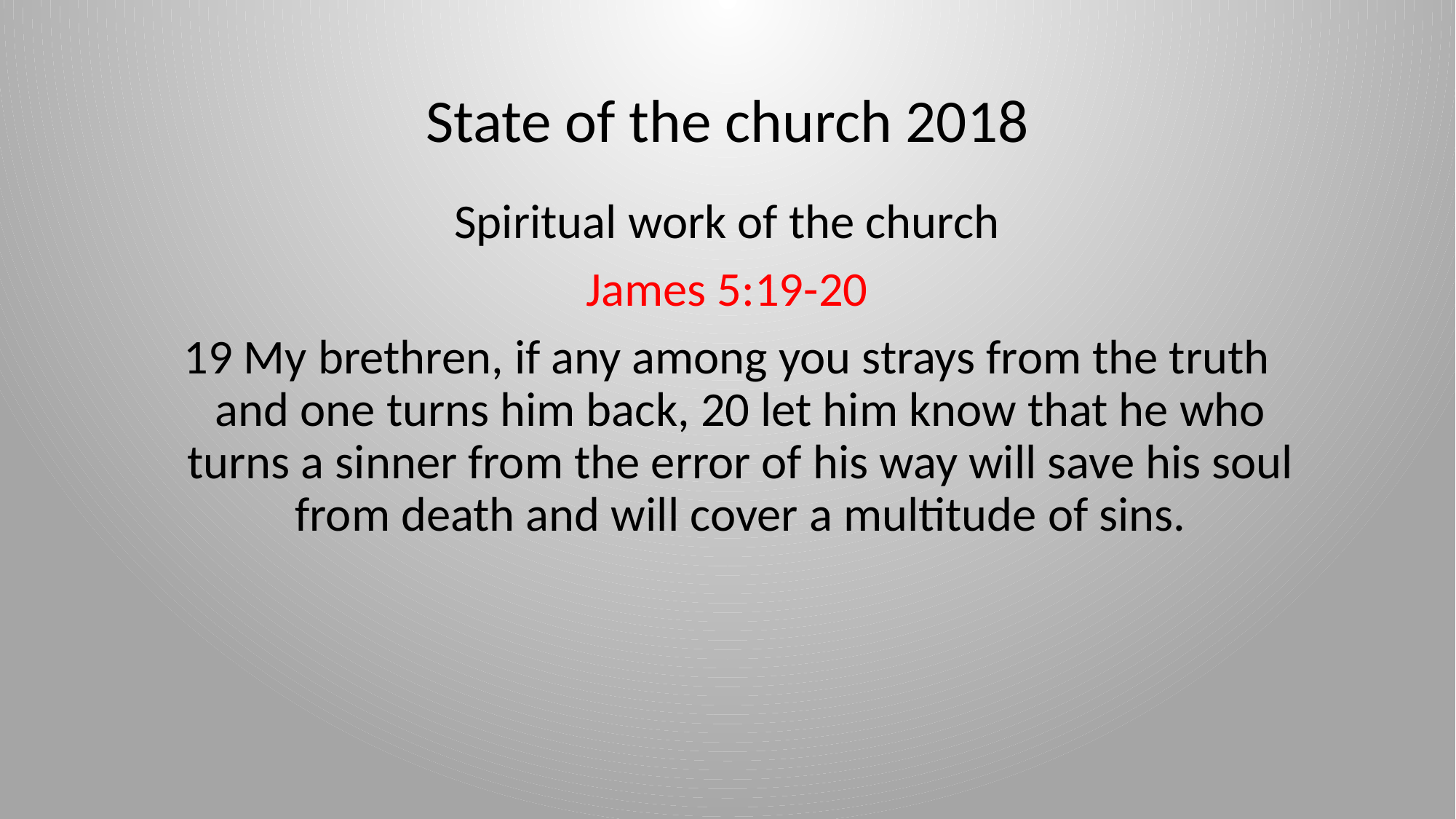

# State of the church 2018
Spiritual work of the church
James 5:19-20
19 My brethren, if any among you strays from the truth and one turns him back, 20 let him know that he who turns a sinner from the error of his way will save his soul from death and will cover a multitude of sins.